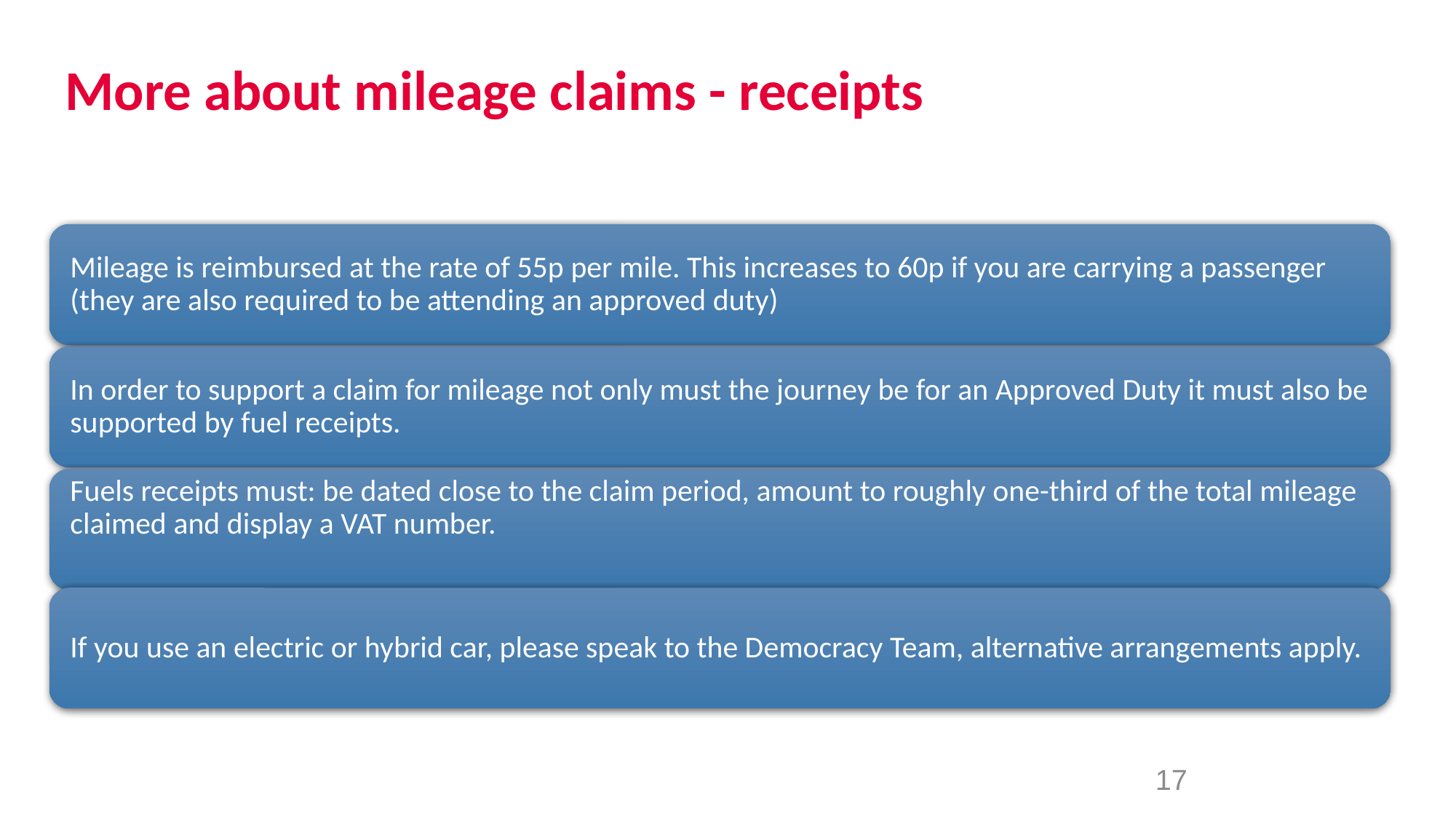

# More about mileage claims - receipts
Mileage is reimbursed at the rate of 55p per mile. This increases to 60p if you are carrying a passenger (they are also required to be attending an approved duty)
In order to support a claim for mileage not only must the journey be for an Approved Duty it must also be supported by fuel receipts.
Fuels receipts must: be dated close to the claim period, amount to roughly one-third of the total mileage claimed and display a VAT number.

If you use an electric or hybrid car, please speak to the Democracy Team, alternative arrangements apply.
17